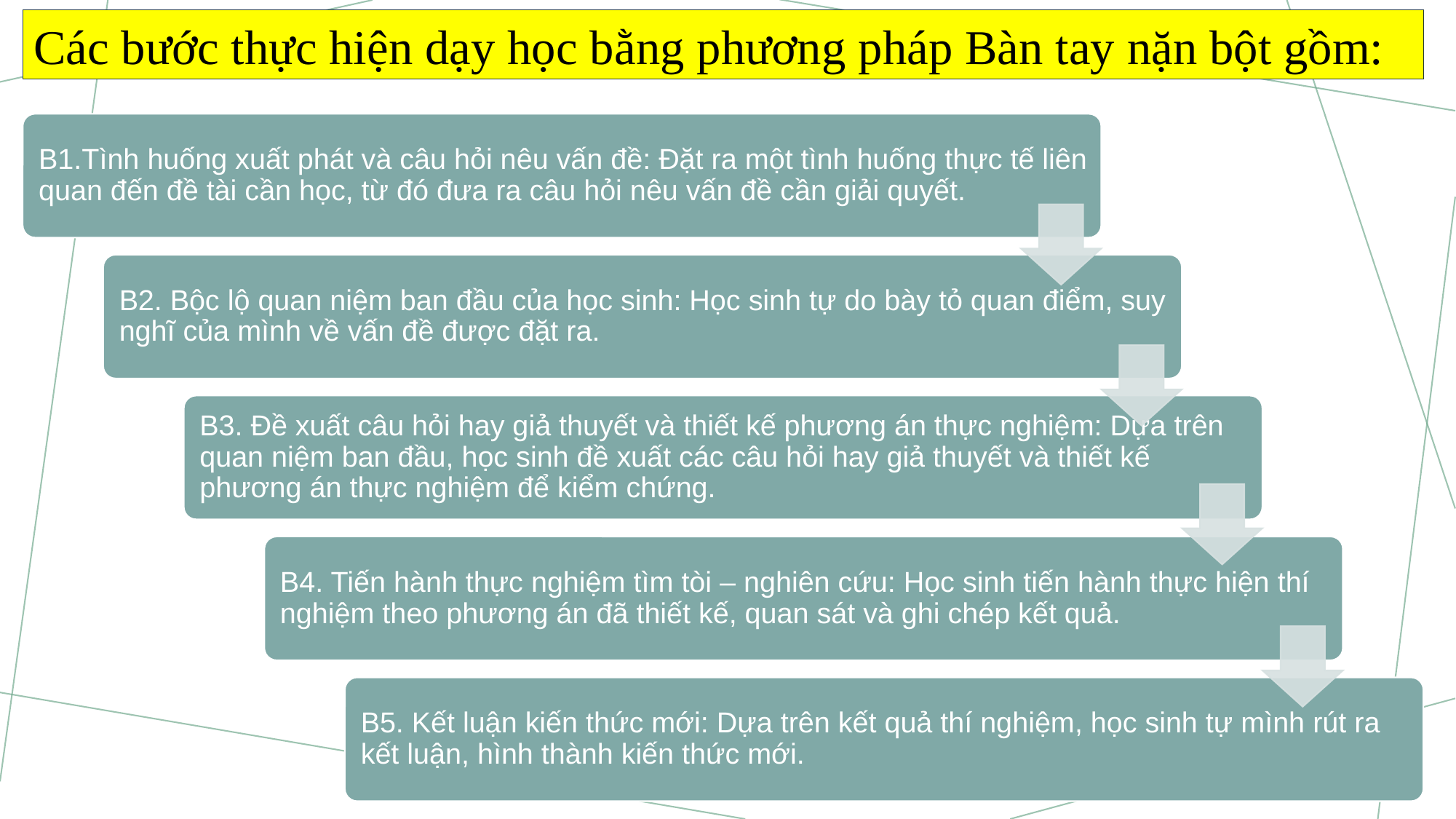

Các bước thực hiện dạy học bằng phương pháp Bàn tay nặn bột gồm:
B1.Tình huống xuất phát và câu hỏi nêu vấn đề: Đặt ra một tình huống thực tế liên quan đến đề tài cần học, từ đó đưa ra câu hỏi nêu vấn đề cần giải quyết.
B2. Bộc lộ quan niệm ban đầu của học sinh: Học sinh tự do bày tỏ quan điểm, suy nghĩ của mình về vấn đề được đặt ra.
B3. Đề xuất câu hỏi hay giả thuyết và thiết kế phương án thực nghiệm: Dựa trên quan niệm ban đầu, học sinh đề xuất các câu hỏi hay giả thuyết và thiết kế phương án thực nghiệm để kiểm chứng.
B4. Tiến hành thực nghiệm tìm tòi – nghiên cứu: Học sinh tiến hành thực hiện thí nghiệm theo phương án đã thiết kế, quan sát và ghi chép kết quả.
B5. Kết luận kiến thức mới: Dựa trên kết quả thí nghiệm, học sinh tự mình rút ra kết luận, hình thành kiến thức mới.